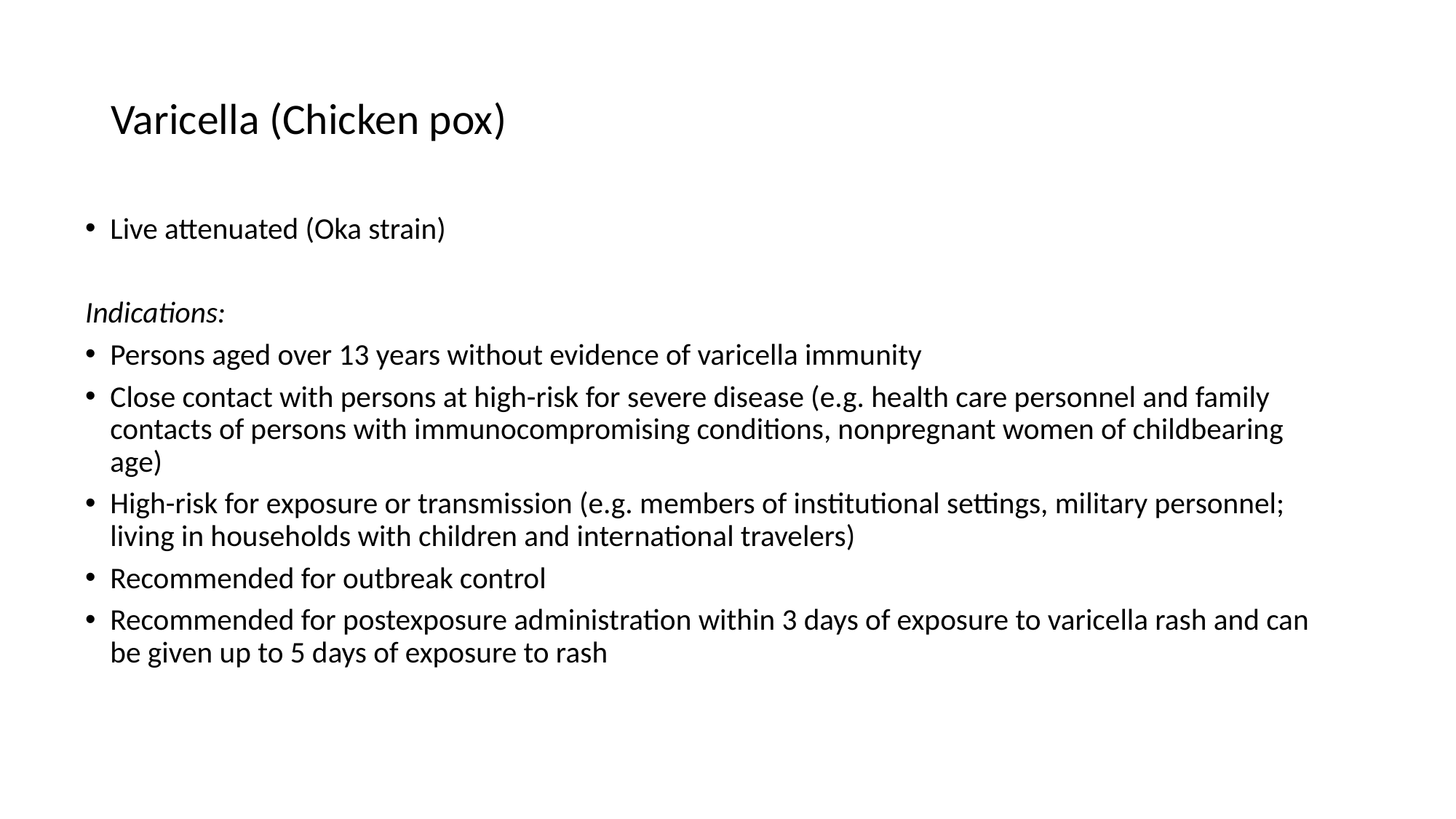

# Varicella (Chicken pox)

Live attenuated (Oka strain)

Indications:
Persons aged over 13 years without evidence of varicella immunity
Close contact with persons at high-risk for severe disease (e.g. health care personnel and family contacts of persons with immunocompromising conditions, nonpregnant women of childbearing age)
High-risk for exposure or transmission (e.g. members of institutional settings, military personnel; living in households with children and international travelers)
Recommended for outbreak control
Recommended for postexposure administration within 3 days of exposure to varicella rash and can be given up to 5 days of exposure to rash